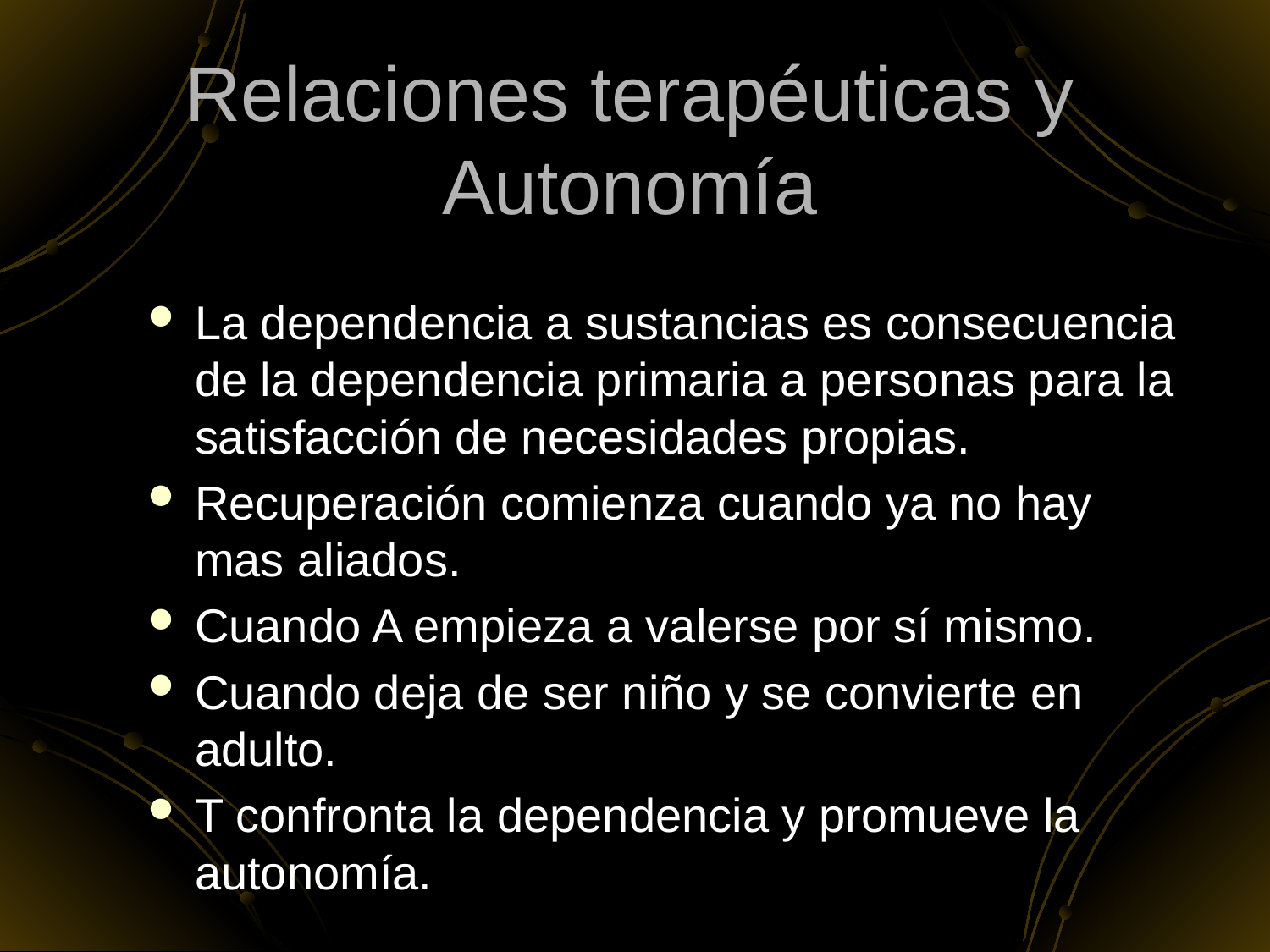

# Relaciones terapéuticas y Autonomía
La dependencia a sustancias es consecuencia de la dependencia primaria a personas para la satisfacción de necesidades propias.
Recuperación comienza cuando ya no hay mas aliados.
Cuando A empieza a valerse por sí mismo.
Cuando deja de ser niño y se convierte en adulto.
T confronta la dependencia y promueve la autonomía.